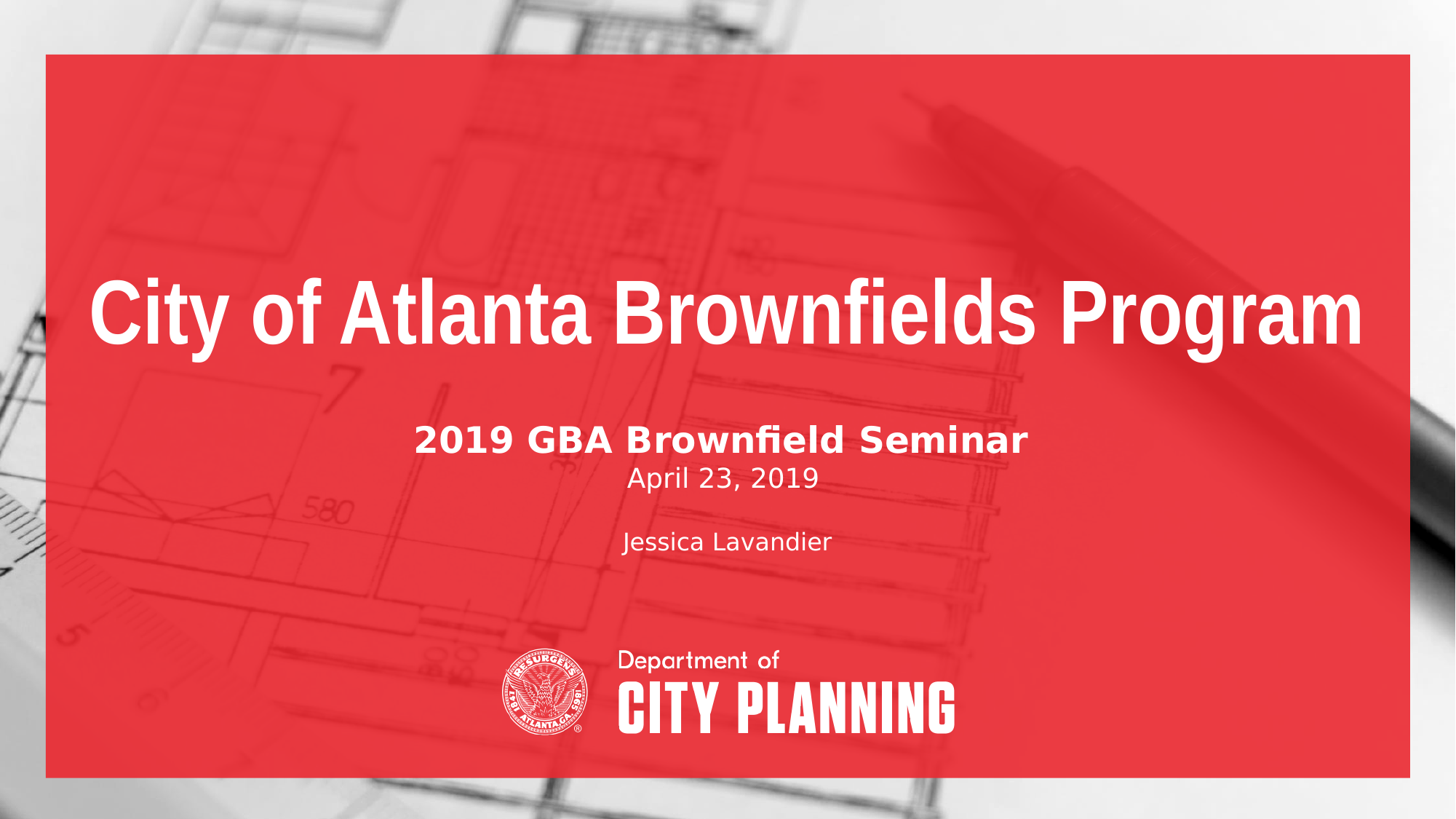

City of Atlanta Brownfields Program
2019 GBA Brownfield Seminar
April 23, 2019

Jessica Lavandier